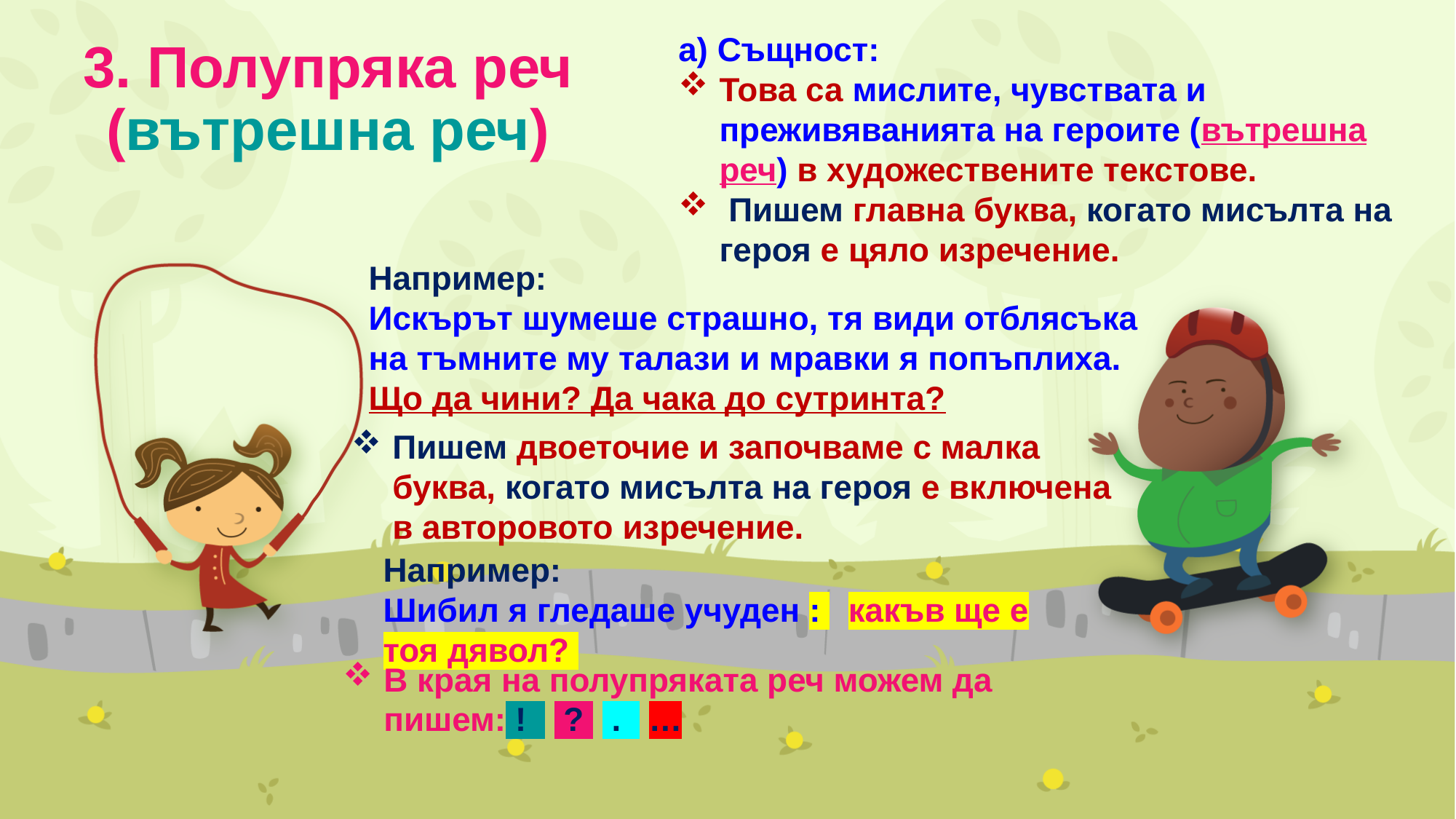

а) Същност:
Това са мислите, чувствата и преживяванията на героите (вътрешна реч) в художествените текстове.
 Пишем главна буква, когато мисълта на героя е цяло изречение.
# 3. Полупряка реч (вътрешна реч)
Например:
Искърът шумеше страшно, тя види отблясъка на тъмните му талази и мравки я попъплиха. Що да чини? Да чака до сутринта?
Пишем двоеточие и започваме с малка буква, когато мисълта на героя е включена в авторовото изречение.
Например:
Шибил я гледаше учуден :   какъв ще е тоя дявол?
В края на полупряката реч можем да пишем: !    ?   .   …